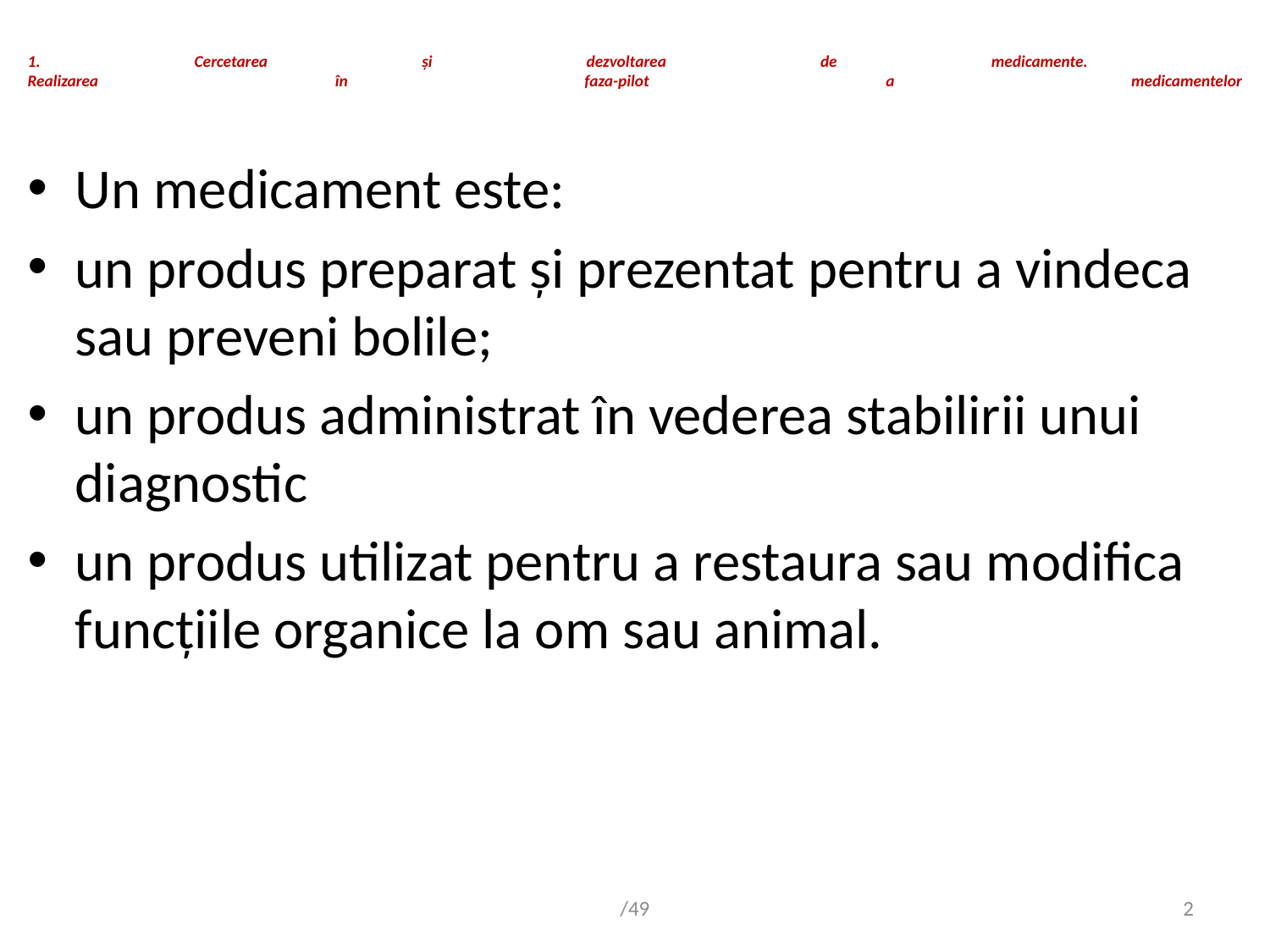

# 1. Cercetarea și dezvoltarea de medicamente. Realizarea în faza-pilot a medicamentelor
Un medicament este:
un produs preparat și prezentat pentru a vindeca sau preveni bolile;
un produs administrat în vederea stabilirii unui diagnostic
un produs utilizat pentru a restaura sau modifica funcțiile organice la om sau animal.

/49
2